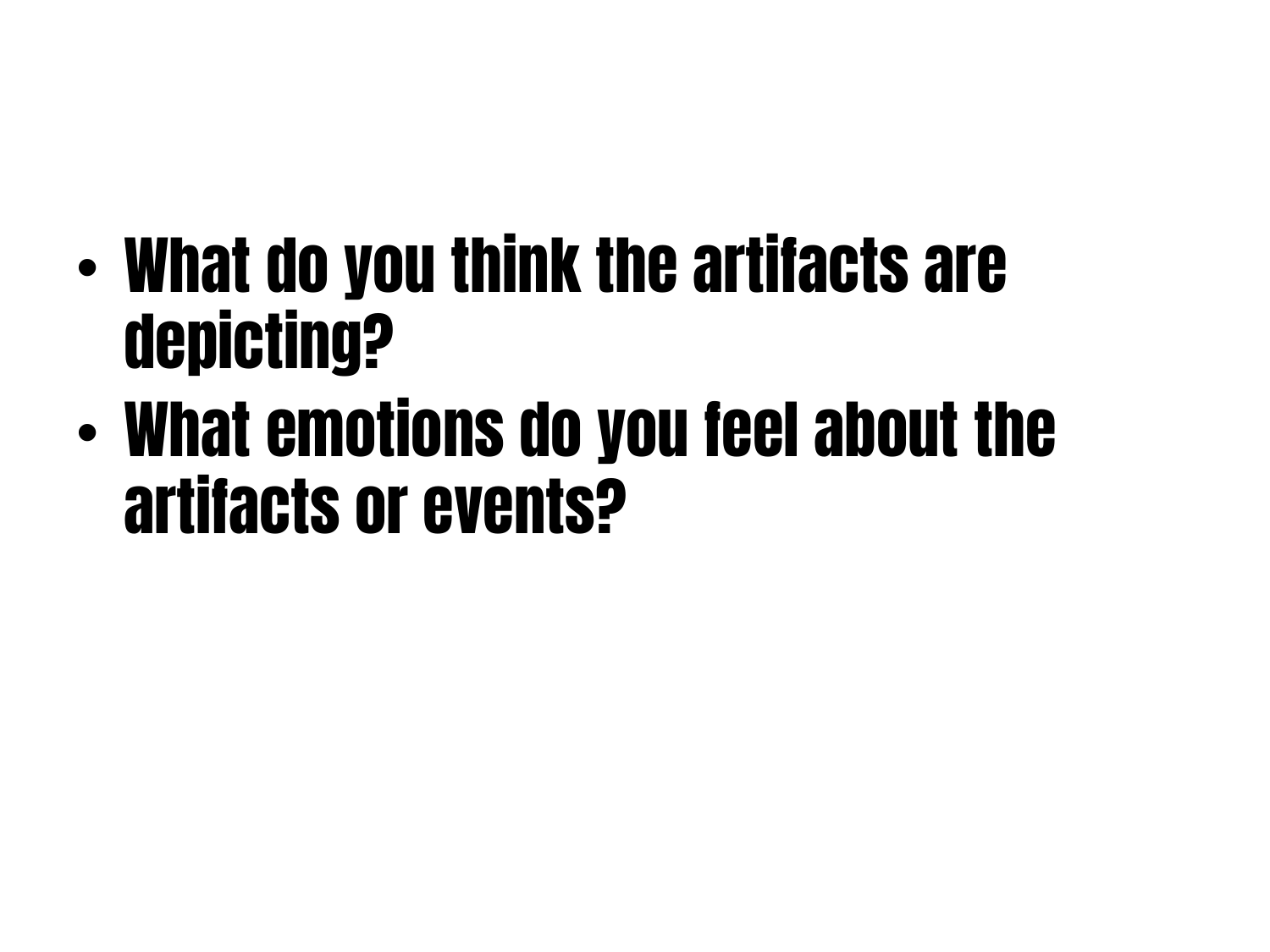

#
What do you think the artifacts are depicting?
What emotions do you feel about the artifacts or events?